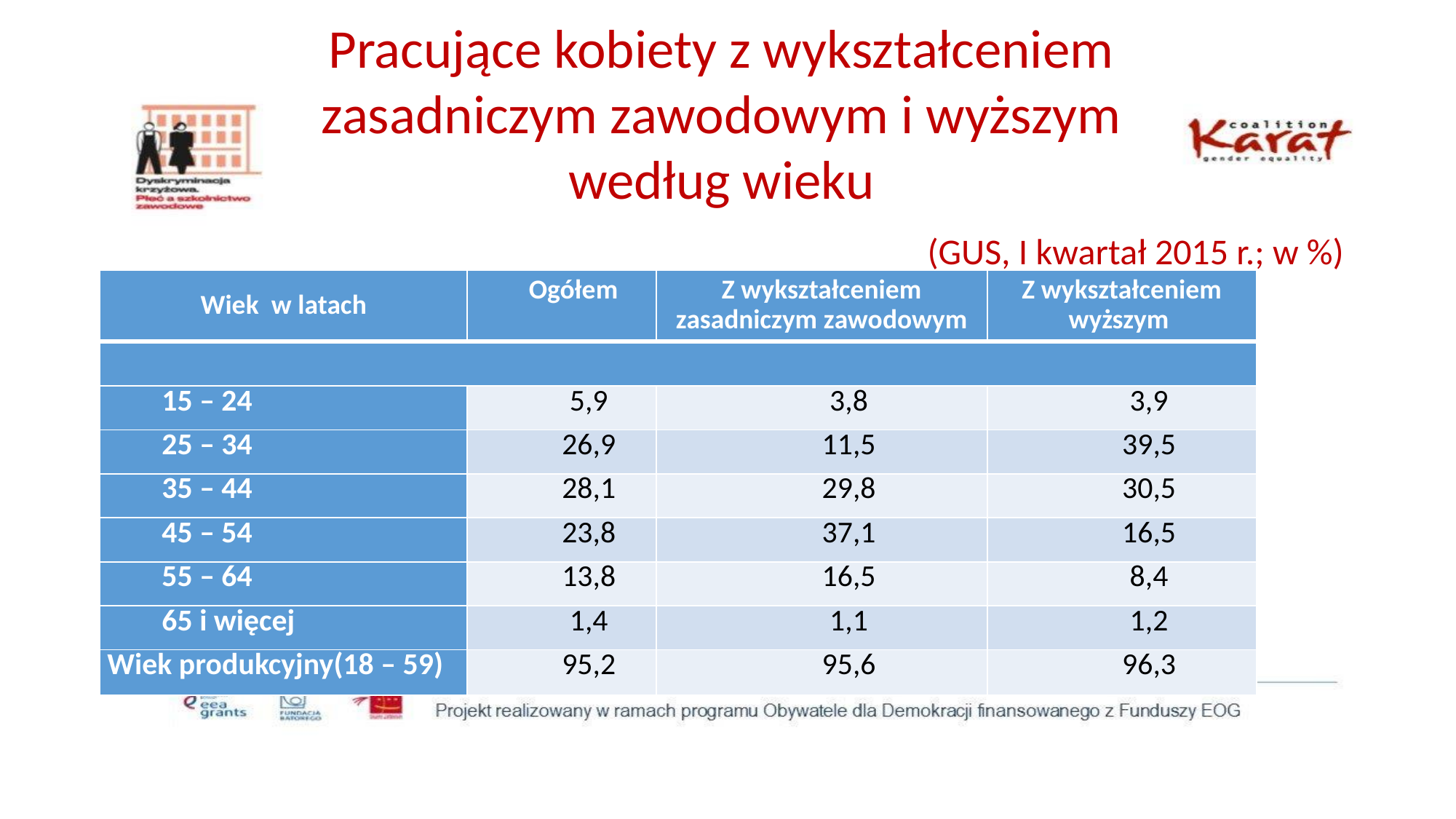

# Pracujące kobiety z wykształceniem zasadniczym zawodowym i wyższym według wieku (GUS, I kwartał 2015 r.; w %)
| Wiek w latach | Ogółem | Z wykształceniem zasadniczym zawodowym | Z wykształceniem wyższym |
| --- | --- | --- | --- |
|  |  |  |  |
| 15 – 24 | 5,9 | 3,8 | 3,9 |
| 25 – 34 | 26,9 | 11,5 | 39,5 |
| 35 – 44 | 28,1 | 29,8 | 30,5 |
| 45 – 54 | 23,8 | 37,1 | 16,5 |
| 55 – 64 | 13,8 | 16,5 | 8,4 |
| 65 i więcej | 1,4 | 1,1 | 1,2 |
| Wiek produkcyjny(18 – 59) | 95,2 | 95,6 | 96,3 |